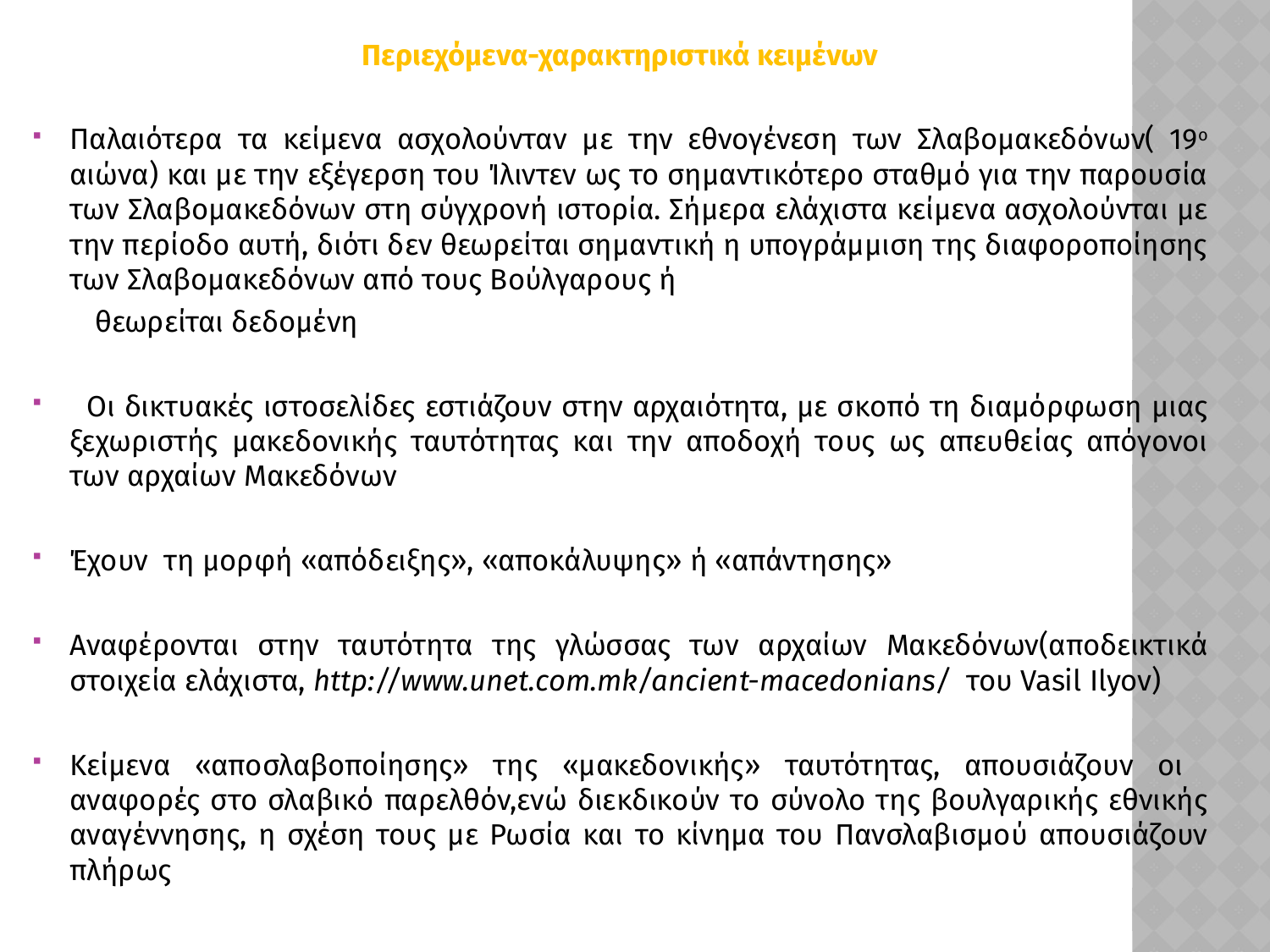

Περιεχόμενα-χαρακτηριστικά κειμένων

Παλαιότερα τα κείμενα ασχολούνταν με την εθνογένεση των Σλαβομακεδόνων( 19ο αιώνα) και με την εξέγερση του Ίλιντεν ως το σημαντικότερο σταθμό για την παρουσία των Σλαβομακεδόνων στη σύγχρονή ιστορία. Σήμερα ελάχιστα κείμενα ασχολούνται με την περίοδο αυτή, διότι δεν θεωρείται σημαντική η υπογράμμιση της διαφοροποίησης των Σλαβομακεδόνων από τους Βούλγαρους ή
        θεωρείται δεδομένη

  Oι δικτυακές ιστοσελίδες εστιάζουν στην αρχαιότητα, με σκοπό τη διαμόρφωση μιας ξεχωριστής μακεδονικής ταυτότητας και την αποδοχή τους ως απευθείας απόγονοι των αρχαίων Μακεδόνων

Έχουν  τη μορφή «απόδειξης», «αποκάλυψης» ή «απάντησης»

Αναφέρονται στην ταυτότητα της γλώσσας των αρχαίων Μακεδόνων(αποδεικτικά στοιχεία ελάχιστα, http://www.unet.com.mk/ancient-macedonians/  του Vasil Ilyov)

Κείμενα «αποσλαβοποίησης» της «μακεδονικής» ταυτότητας, απουσιάζουν οι  αναφορές στο σλαβικό παρελθόν,ενώ διεκδικούν το σύνολο της βουλγαρικής εθνικής αναγέννησης, η σχέση τους με Ρωσία και το κίνημα του Πανσλαβισμού απουσιάζουν πλήρως